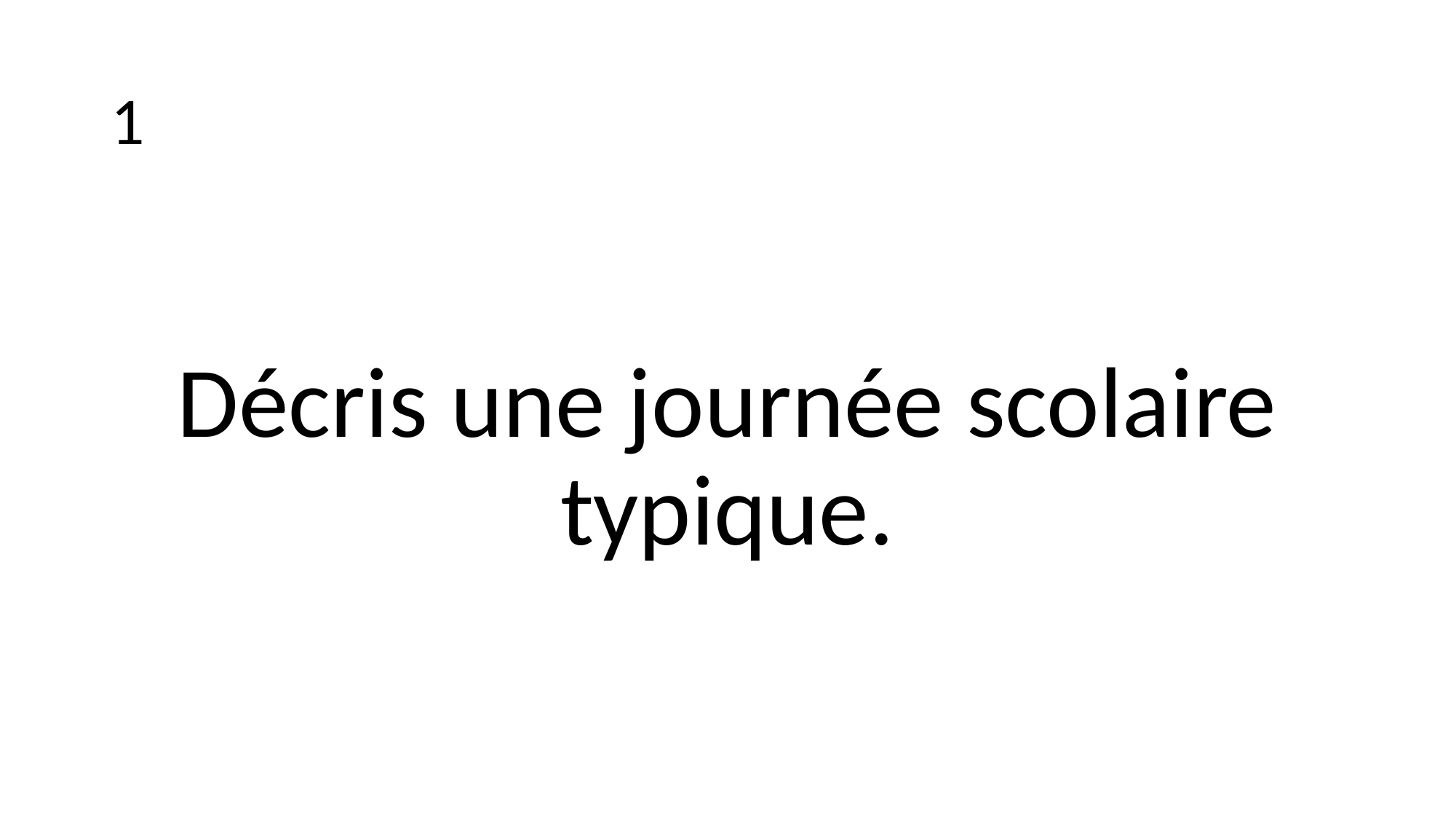

# 1

Décris une journée scolaire typique.